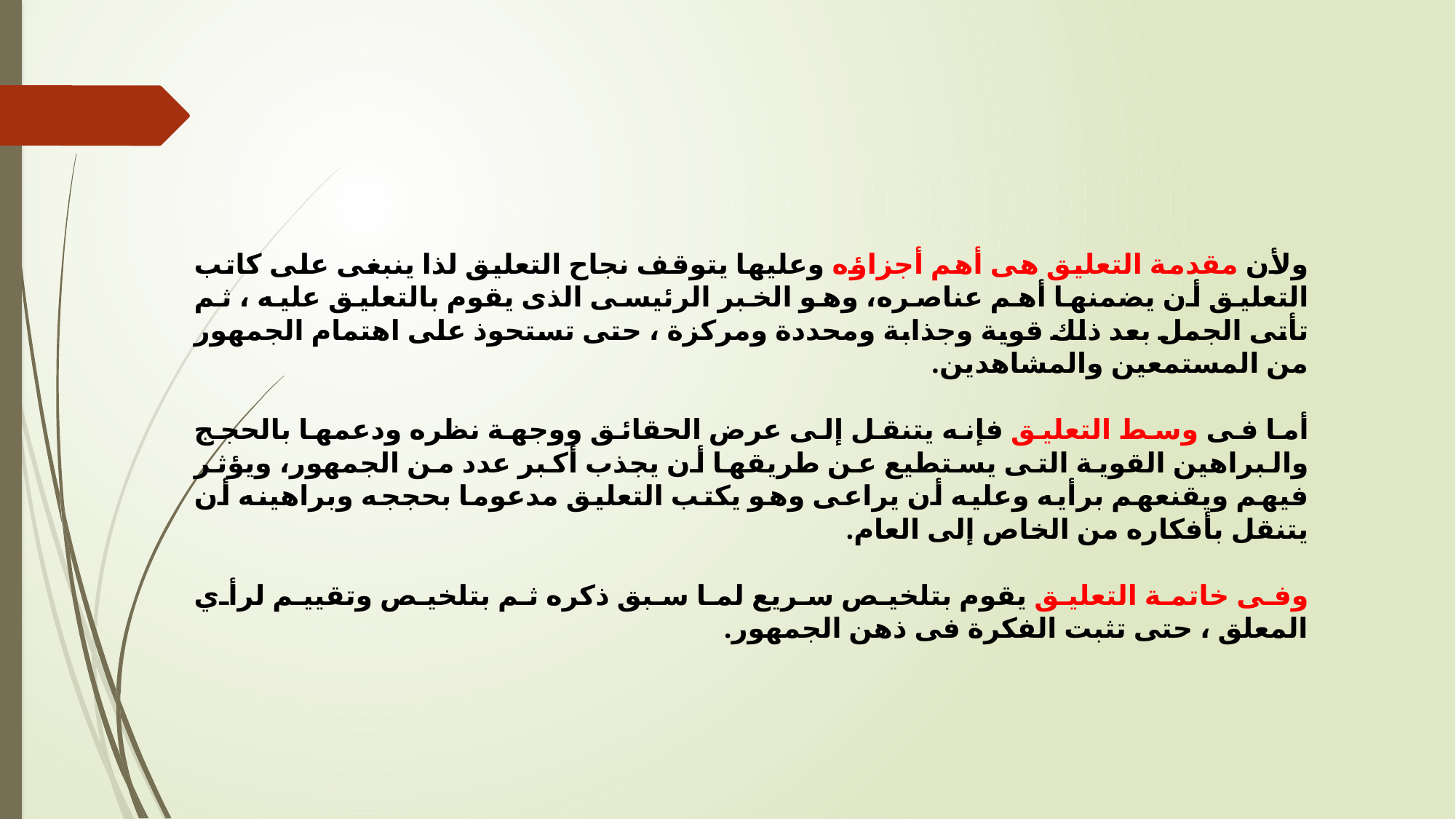

ولأن مقدمة التعليق هى أهم أجزاؤه وعليها يتوقف نجاح التعليق لذا ينبغى على كاتب التعليق أن يضمنها أهم عناصره، وهو الخبر الرئيسى الذى يقوم بالتعليق عليه ، ثم تأتى الجمل بعد ذلك قوية وجذابة ومحددة ومركزة ، حتى تستحوذ على اهتمام الجمهور من المستمعين والمشاهدين.

أما فى وسط التعليق فإنه يتنقل إلى عرض الحقائق ووجهة نظره ودعمها بالحجج والبراهين القوية التى يستطيع عن طريقها أن يجذب أكبر عدد من الجمهور، ويؤثر فيهم ويقنعهم برأيه وعليه أن يراعى وهو يكتب التعليق مدعوما بحججه وبراهينه أن يتنقل بأفكاره من الخاص إلى العام.

وفى خاتمة التعليق يقوم بتلخيص سريع لما سبق ذكره ثم بتلخيص وتقييم لرأي المعلق ، حتى تثبت الفكرة فى ذهن الجمهور.